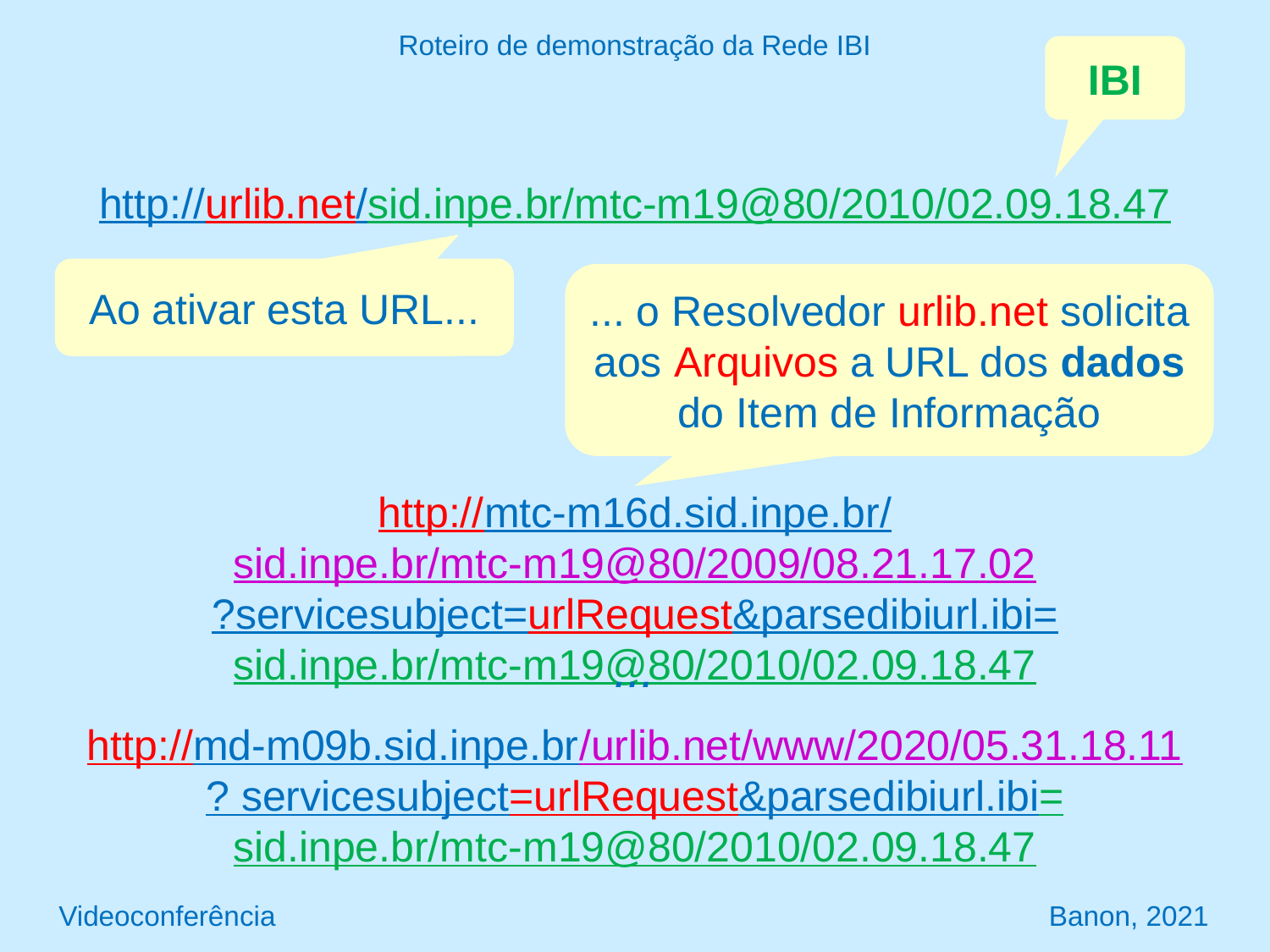

Roteiro de demonstração da Rede IBI
IBI
http://urlib.net/sid.inpe.br/mtc-m19@80/2010/02.09.18.47
Ao ativar esta URL...
... o Resolvedor urlib.net solicita aos Arquivos a URL dos dados do Item de Informação
http://mtc-m16d.sid.inpe.br/sid.inpe.br/mtc-m19@80/2009/08.21.17.02?servicesubject=urlRequest&parsedibiurl.ibi=sid.inpe.br/mtc-m19@80/2010/02.09.18.47
...
http://md-m09b.sid.inpe.br/urlib.net/www/2020/05.31.18.11? servicesubject=urlRequest&parsedibiurl.ibi=sid.inpe.br/mtc-m19@80/2010/02.09.18.47
Videoconferência                                                                                                   Banon, 2021